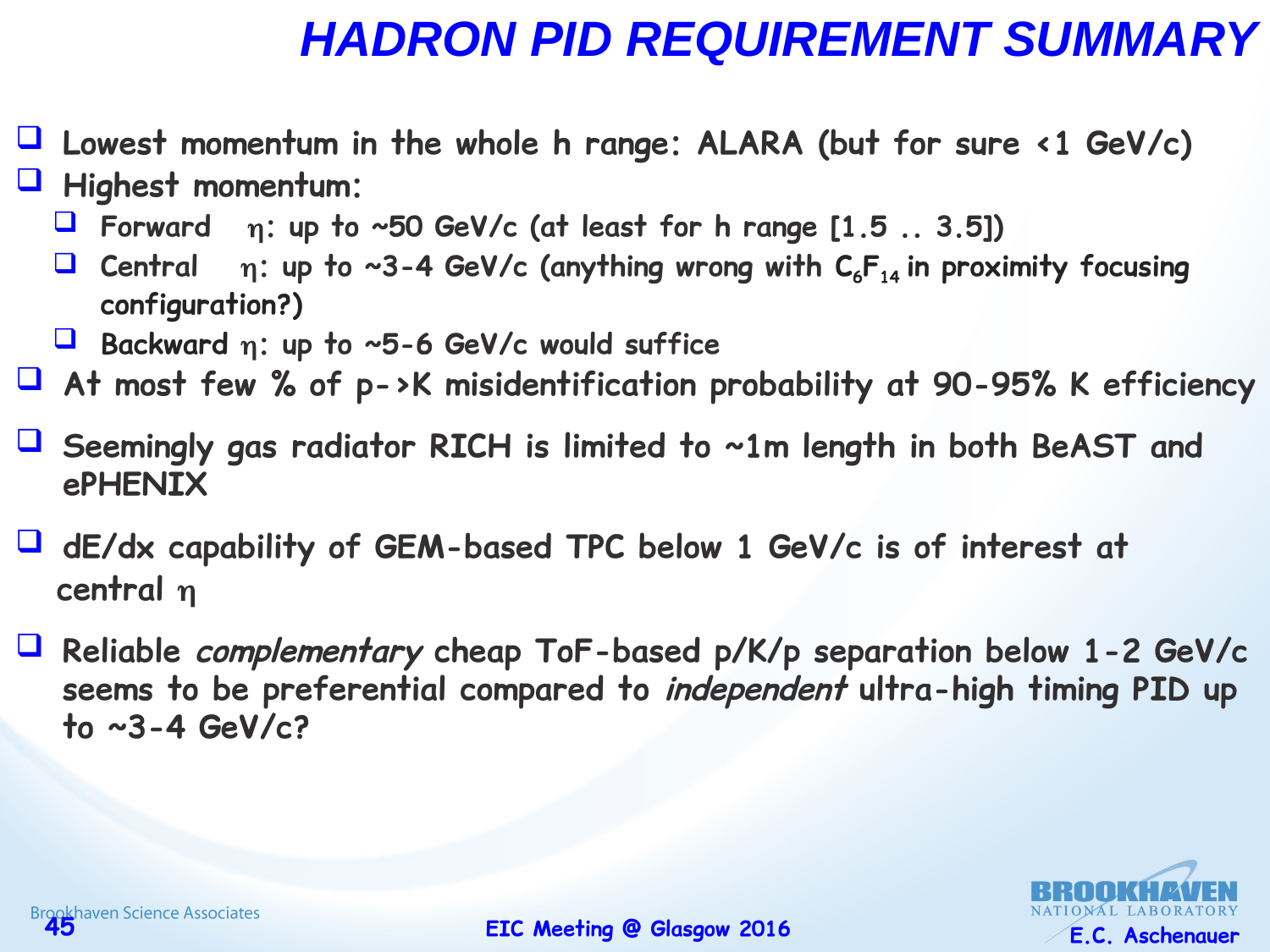

# Hadron PID requirement Summary
Lowest momentum in the whole h range: ALARA (but for sure <1 GeV/c)
Highest momentum:
Forward   η: up to ~50 GeV/c (at least for h range [1.5 .. 3.5])
Central     η: up to ~3-4 GeV/c (anything wrong with C6F14 in proximity focusing configuration?)
Backward η: up to ~5-6 GeV/c would suffice
At most few % of p->K misidentification probability at 90-95% K efficiency

Seemingly gas radiator RICH is limited to ~1m length in both BeAST and ePHENIX

dE/dx capability of GEM-based TPC below 1 GeV/c is of interest at
   central η

Reliable complementary cheap ToF-based p/K/p separation below 1-2 GeV/c seems to be preferential compared to independent ultra-high timing PID up to ~3-4 GeV/c?
EIC Meeting @ Glasgow 2016
E.C. Aschenauer
45